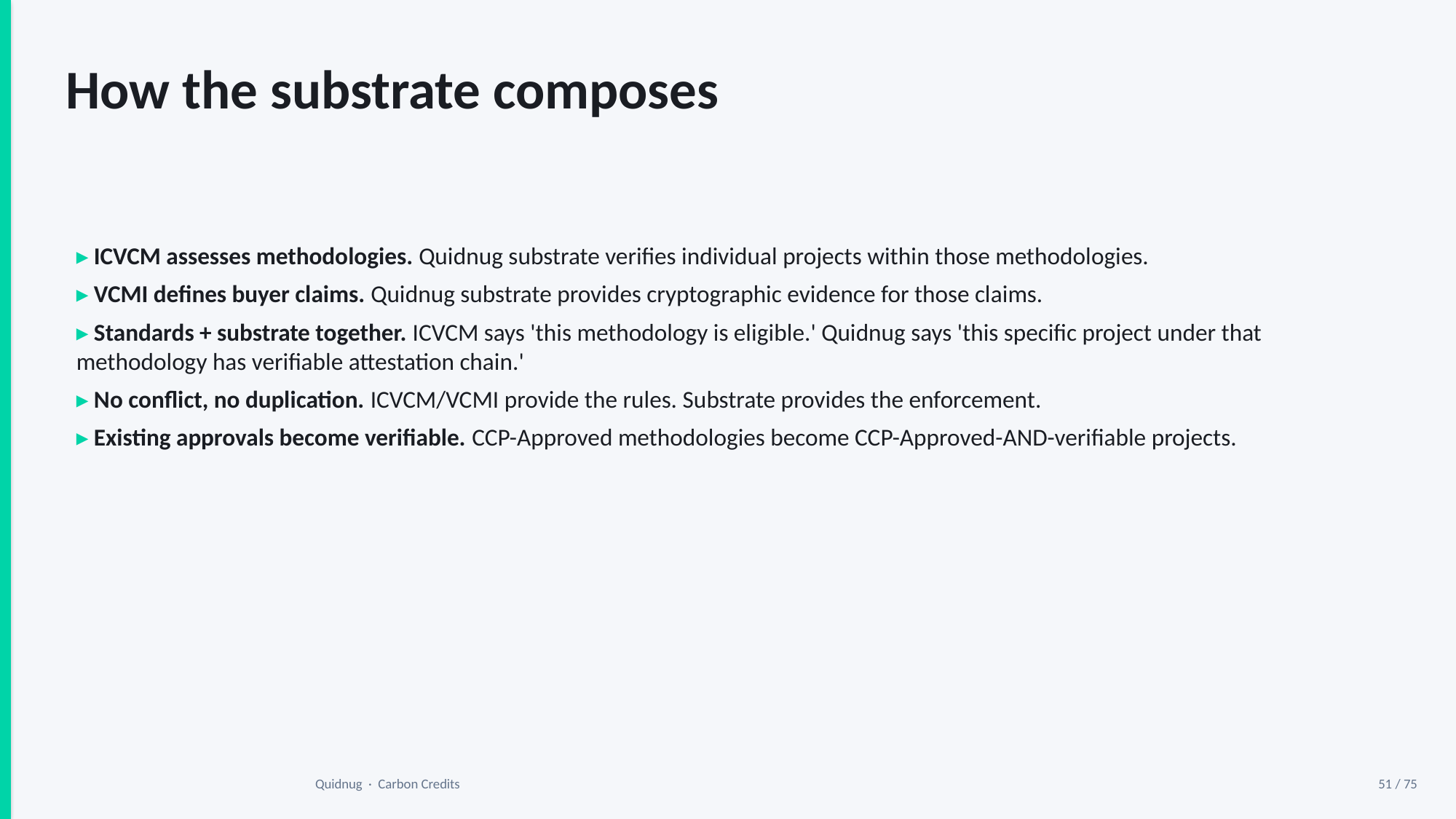

How the substrate composes
▸ ICVCM assesses methodologies. Quidnug substrate verifies individual projects within those methodologies.
▸ VCMI defines buyer claims. Quidnug substrate provides cryptographic evidence for those claims.
▸ Standards + substrate together. ICVCM says 'this methodology is eligible.' Quidnug says 'this specific project under that methodology has verifiable attestation chain.'
▸ No conflict, no duplication. ICVCM/VCMI provide the rules. Substrate provides the enforcement.
▸ Existing approvals become verifiable. CCP-Approved methodologies become CCP-Approved-AND-verifiable projects.
Quidnug  ·  Carbon Credits
51 / 75